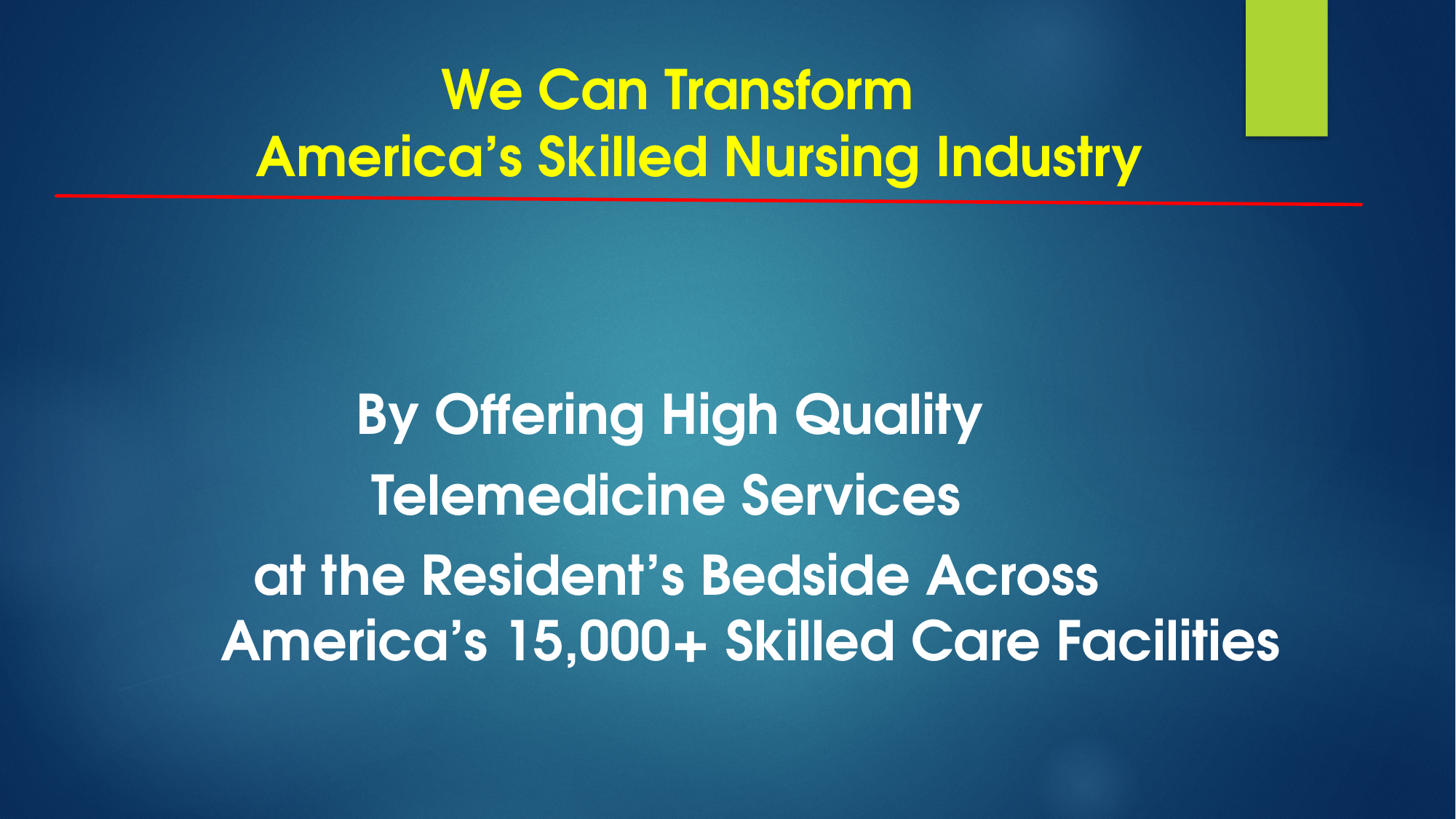

# We Can Transform America’s Skilled Nursing Industry
                               By Offering High Quality
                                Telemedicine Services
             	          at the Resident’s Bedside Across                         	               America’s 15,000+ Skilled Care Facilities